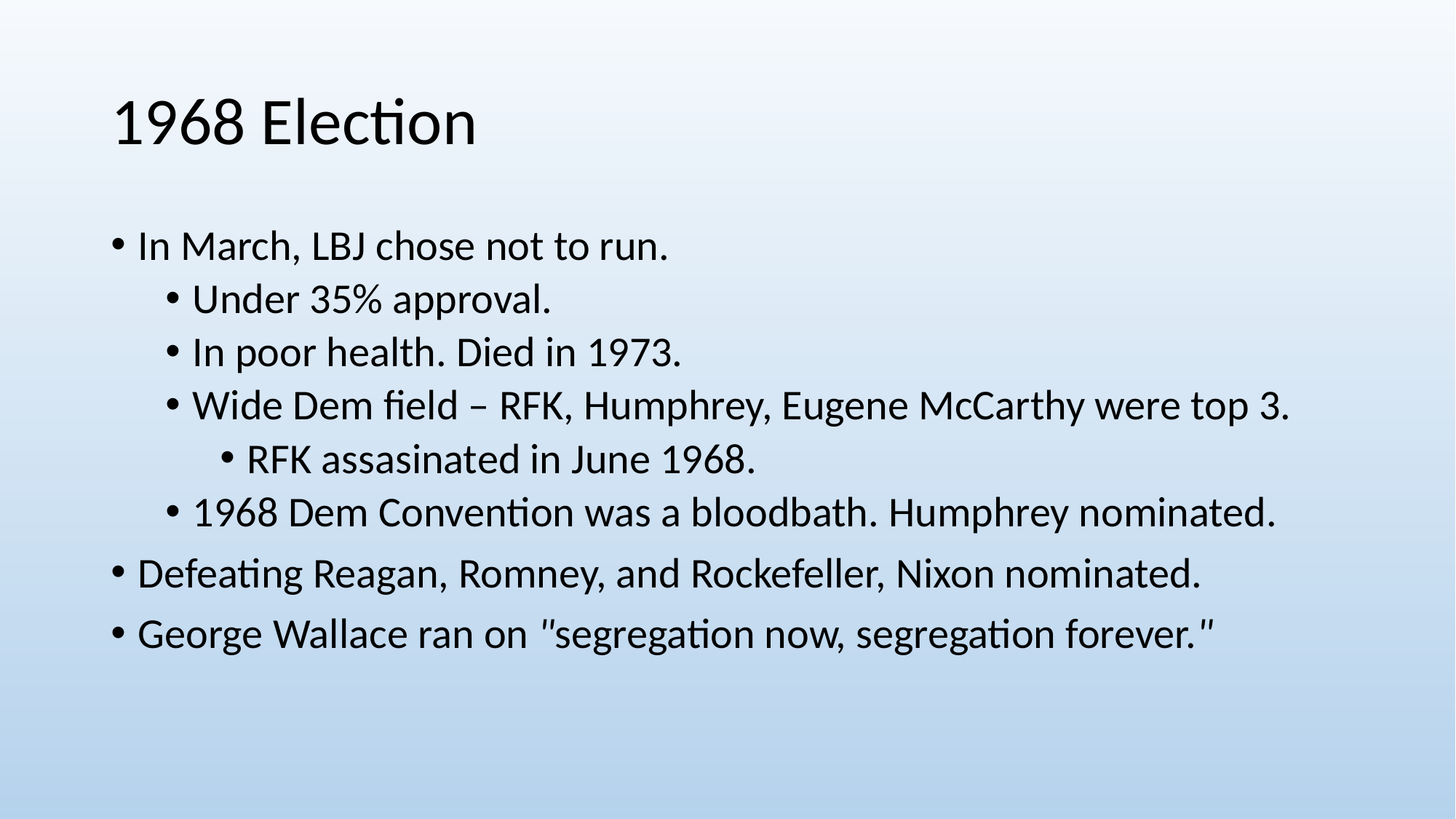

# 1968 Election
In March, LBJ chose not to run.
Under 35% approval.
In poor health. Died in 1973.
Wide Dem field – RFK, Humphrey, Eugene McCarthy were top 3.
RFK assasinated in June 1968.
1968 Dem Convention was a bloodbath. Humphrey nominated.
Defeating Reagan, Romney, and Rockefeller, Nixon nominated.
George Wallace ran on "segregation now, segregation forever."